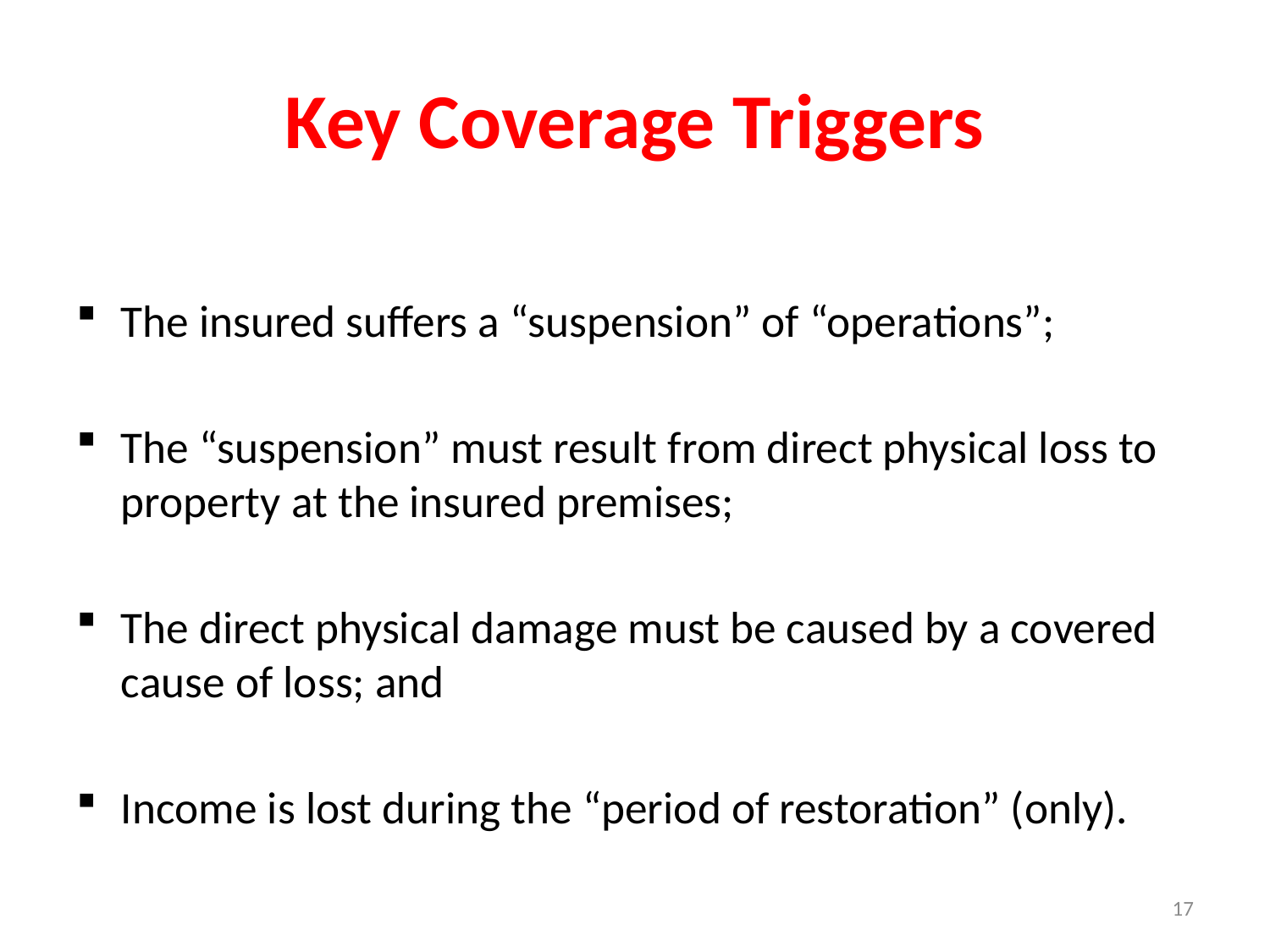

# Key Coverage Triggers

The insured suffers a “suspension” of “operations”;

The “suspension” must result from direct physical loss to property at the insured premises;

The direct physical damage must be caused by a covered cause of loss; and

Income is lost during the “period of restoration” (only).

17